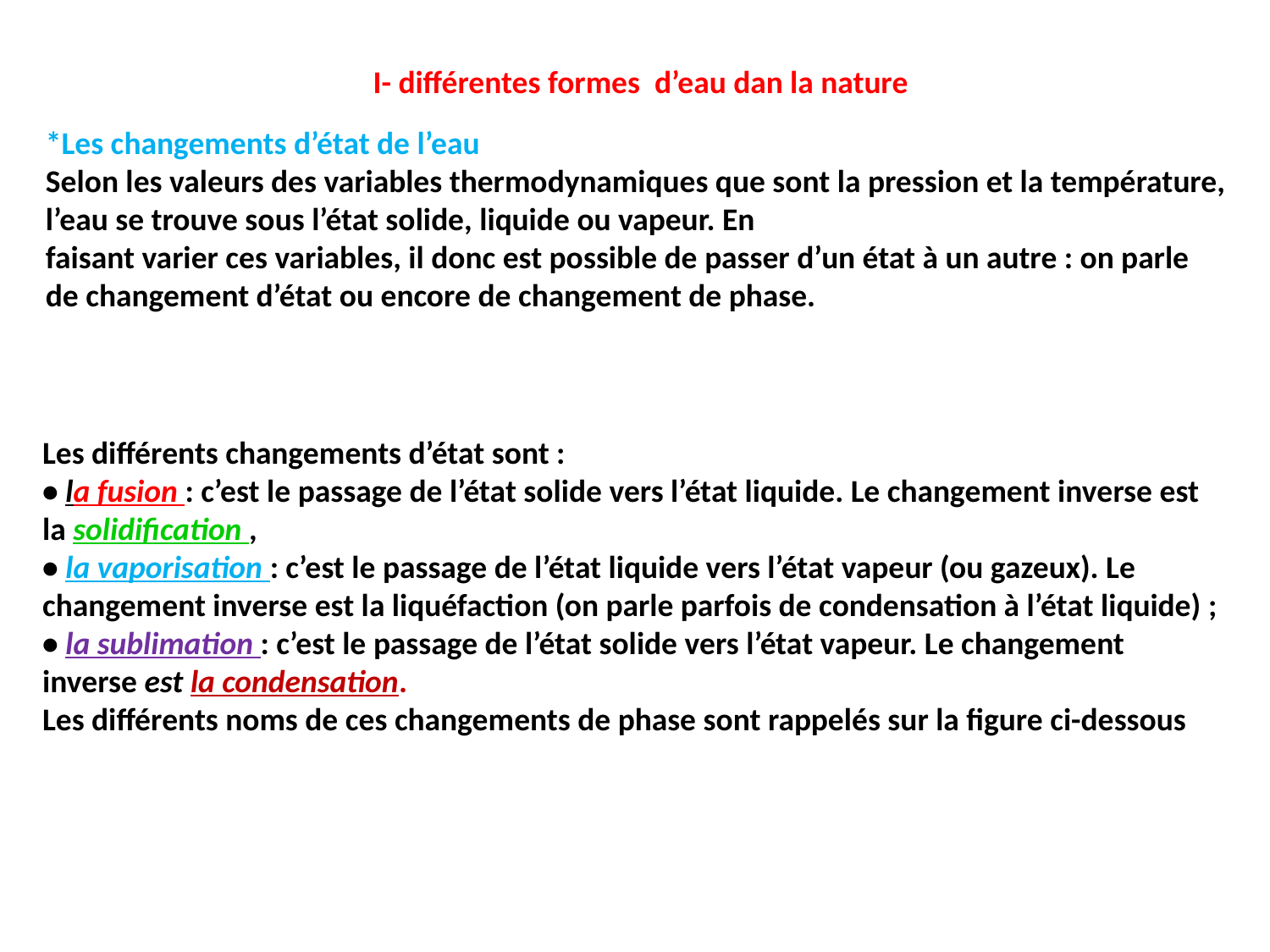

I- différentes formes  d’eau dan la nature
*Les changements d’état de l’eau
Selon les valeurs des variables thermodynamiques que sont la pression et la température, l’eau se trouve sous l’état solide, liquide ou vapeur. En
faisant varier ces variables, il donc est possible de passer d’un état à un autre : on parle
de changement d’état ou encore de changement de phase.
Les différents changements d’état sont :
• la fusion : c’est le passage de l’état solide vers l’état liquide. Le changement inverse est la solidification ,
• la vaporisation : c’est le passage de l’état liquide vers l’état vapeur (ou gazeux). Le
changement inverse est la liquéfaction (on parle parfois de condensation à l’état liquide) ;
• la sublimation : c’est le passage de l’état solide vers l’état vapeur. Le changement
inverse est la condensation.
Les différents noms de ces changements de phase sont rappelés sur la figure ci-dessous